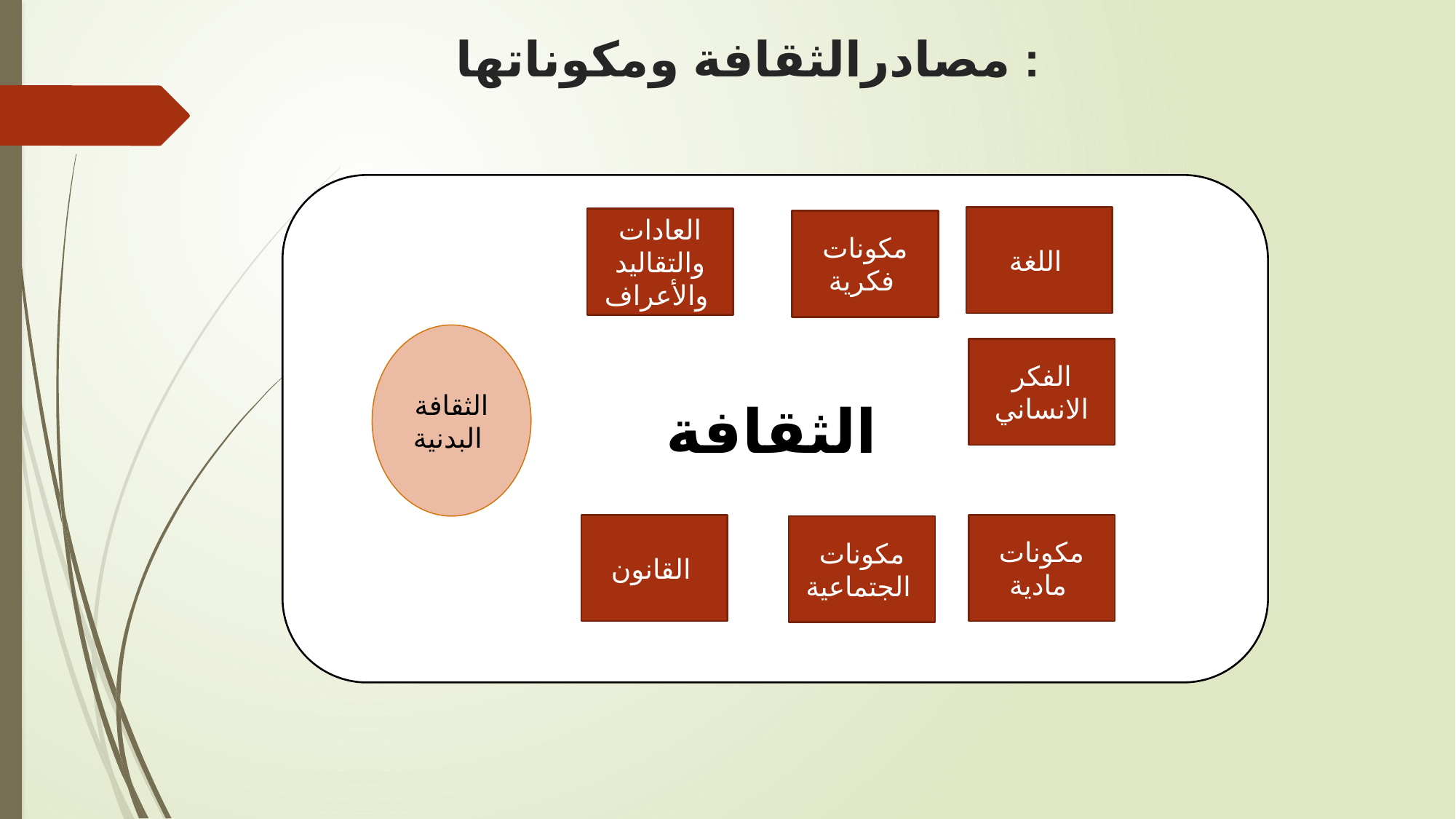

# مصادرالثقافة ومكوناتها :
الثقافة
اللغة
العادات والتقاليد والأعراف
مكونات فكرية
الثقافة البدنية
الفكر الانساني
القانون
مكونات مادية
مكونات الجتماعية